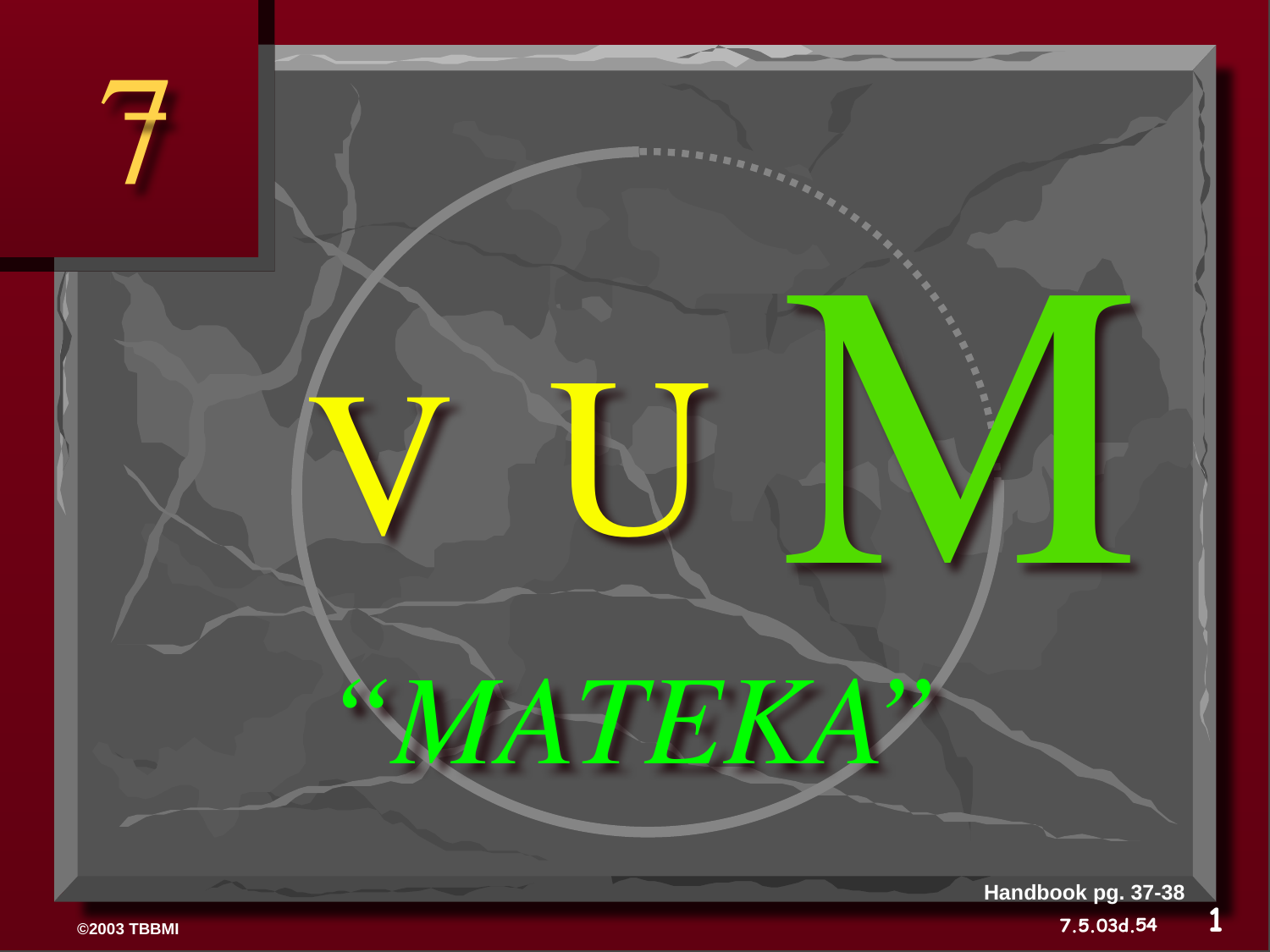

7

M

V  U

“MATEKA”
Handbook pg. 37-38
1
54